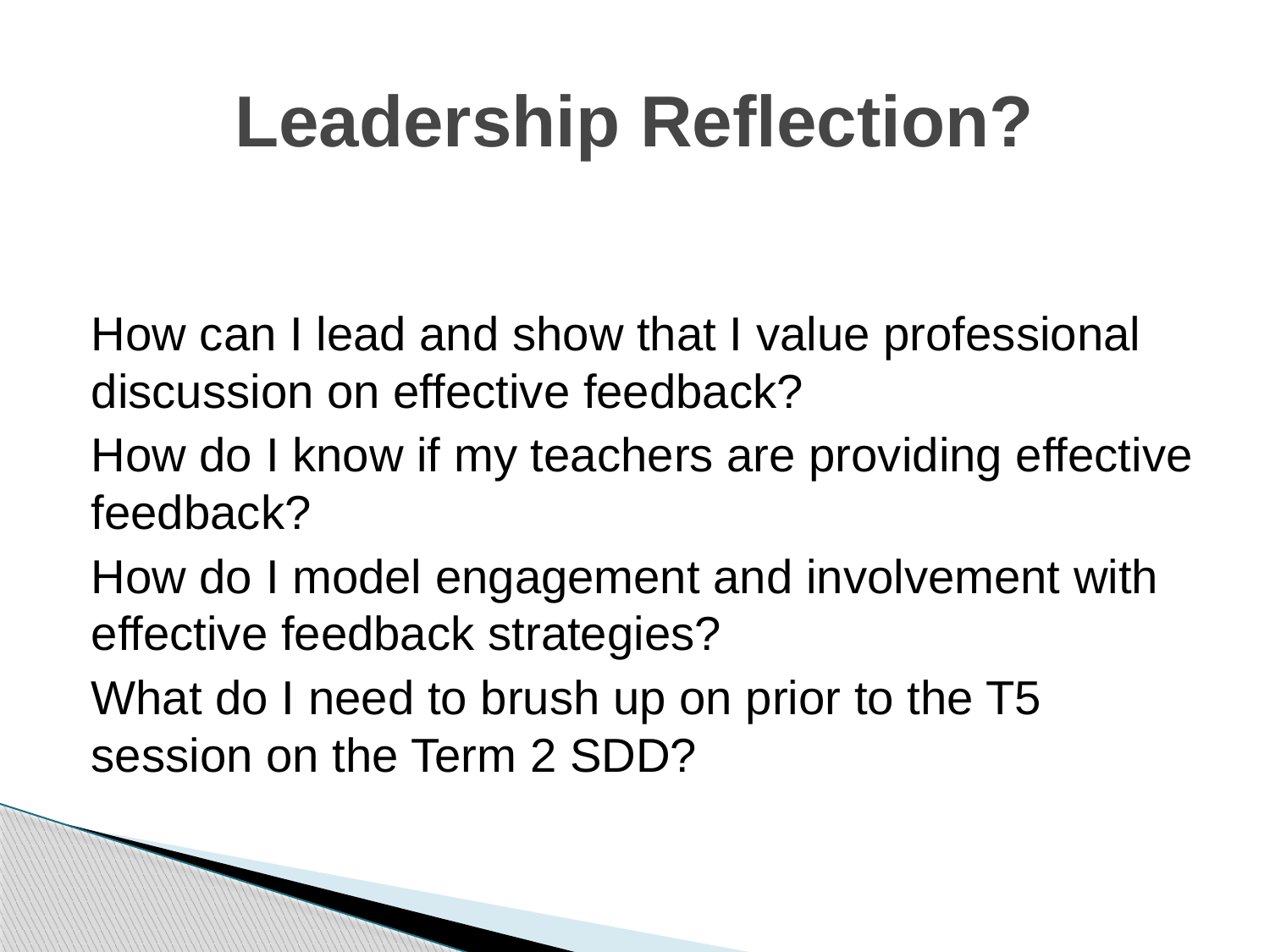

# Leadership Reflection?

How can I lead and show that I value professional discussion on effective feedback?
How do I know if my teachers are providing effective feedback?
How do I model engagement and involvement with effective feedback strategies?
What do I need to brush up on prior to the T5 session on the Term 2 SDD?